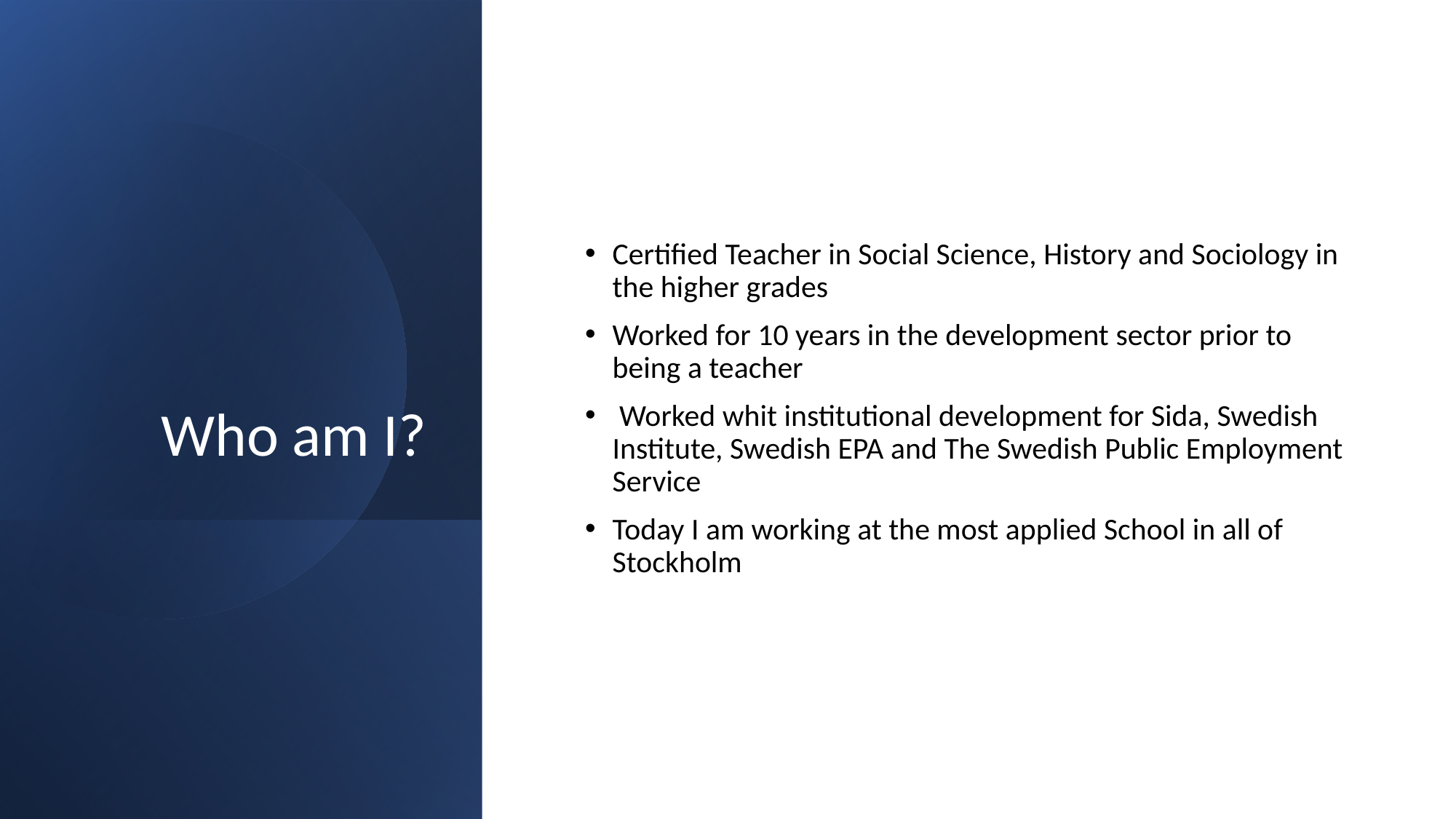

# Who am I?
Certified Teacher in Social Science, History and Sociology in the higher grades
Worked for 10 years in the development sector prior to being a teacher
 Worked whit institutional development for Sida, Swedish Institute, Swedish EPA and The Swedish Public Employment Service
Today I am working at the most applied School in all of Stockholm